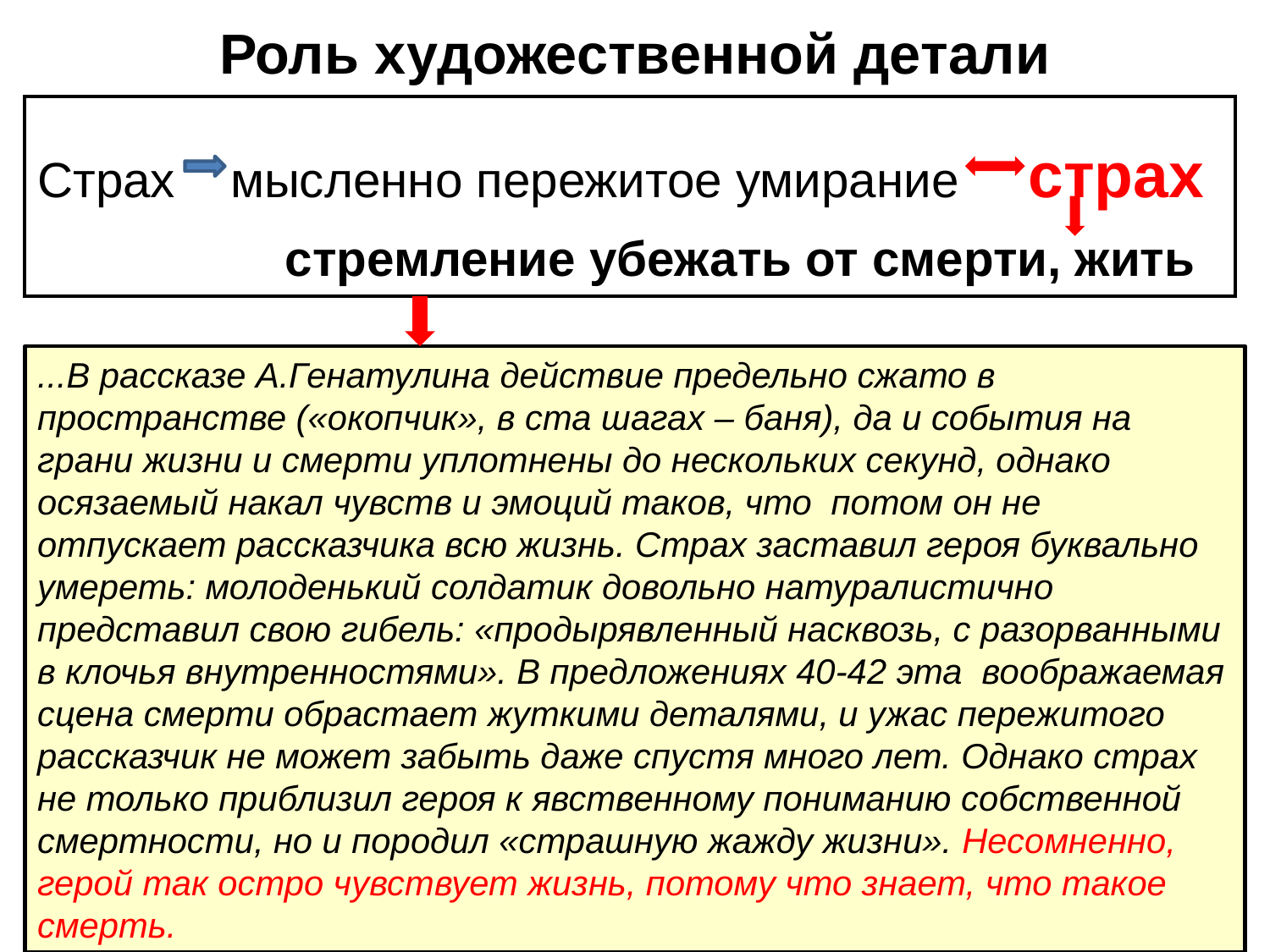

# Роль художественной детали
| Страх мысленно пережитое умирание страх стремление убежать от смерти, жить |
| --- |

...В рассказе А.Генатулина действие предельно сжато в пространстве («окопчик», в ста шагах – баня), да и события на грани жизни и смерти уплотнены до нескольких секунд, однако осязаемый накал чувств и эмоций таков, что  потом он не отпускает рассказчика всю жизнь. Страх заставил героя буквально умереть: молоденький солдатик довольно натуралистично представил свою гибель: «продырявленный насквозь, с разорванными в клочья внутренностями». В предложениях 40-42 эта  воображаемая сцена смерти обрастает жуткими деталями, и ужас пережитого рассказчик не может забыть даже спустя много лет. Однако страх  не только приблизил героя к явственному пониманию собственной смертности, но и породил «страшную жажду жизни». Несомненно, герой так остро чувствует жизнь, потому что знает, что такое смерть.